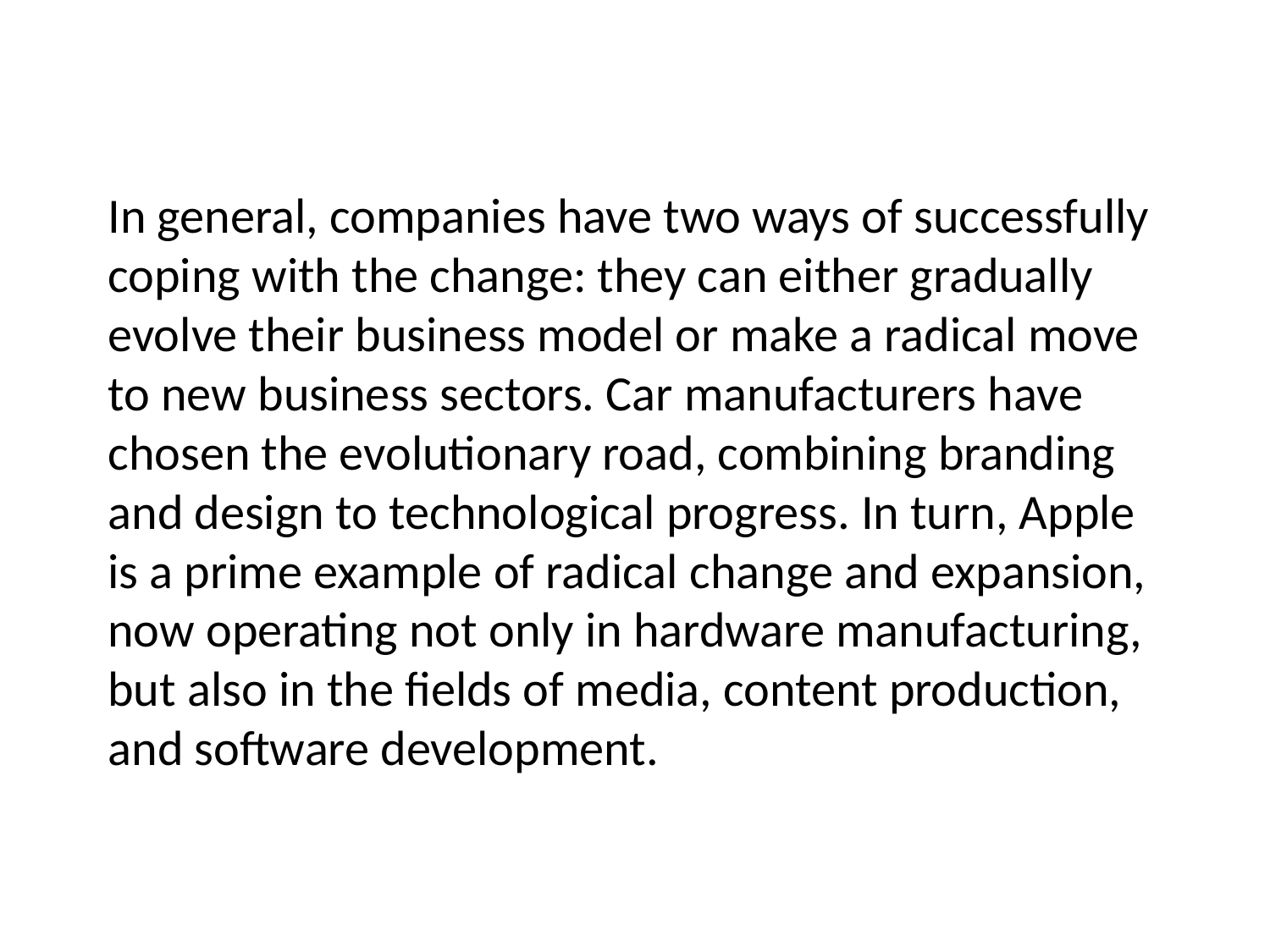

# In general, companies have two ways of successfully coping with the change: they can either gradually evolve their business model or make a radical move to new business sectors. Car manufacturers have chosen the evolutionary road, combining branding and design to technological progress. In turn, Apple is a prime example of radical change and expansion, now operating not only in hardware manufacturing, but also in the fields of media, content production, and software development.